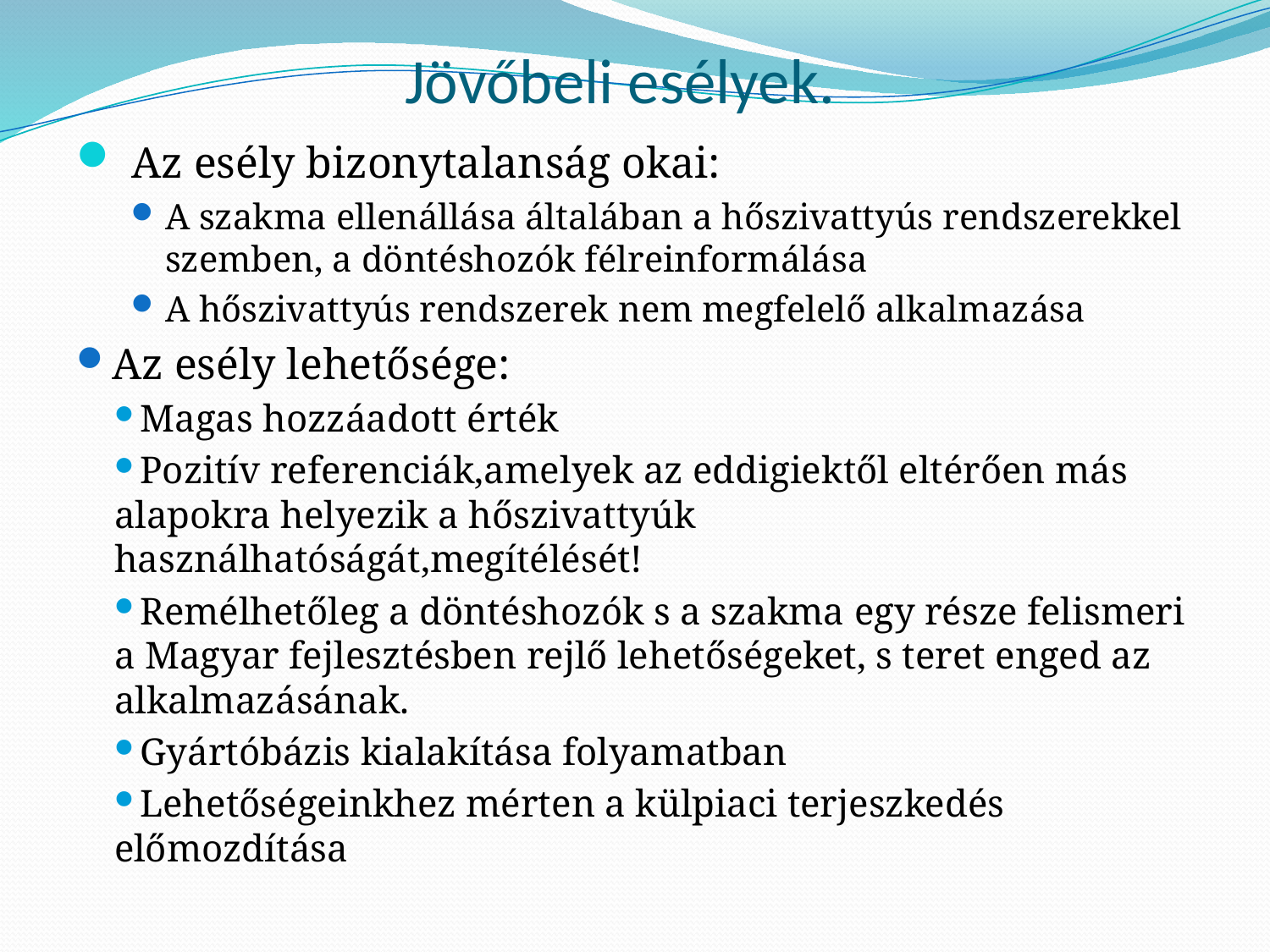

# Jövőbeli esélyek.
 Az esély bizonytalanság okai:
A szakma ellenállása általában a hőszivattyús rendszerekkel szemben, a döntéshozók félreinformálása
A hőszivattyús rendszerek nem megfelelő alkalmazása
Az esély lehetősége:
Magas hozzáadott érték
Pozitív referenciák,amelyek az eddigiektől eltérően más alapokra helyezik a hőszivattyúk használhatóságát,megítélését!
Remélhetőleg a döntéshozók s a szakma egy része felismeri a Magyar fejlesztésben rejlő lehetőségeket, s teret enged az alkalmazásának.
Gyártóbázis kialakítása folyamatban
Lehetőségeinkhez mérten a külpiaci terjeszkedés előmozdítása